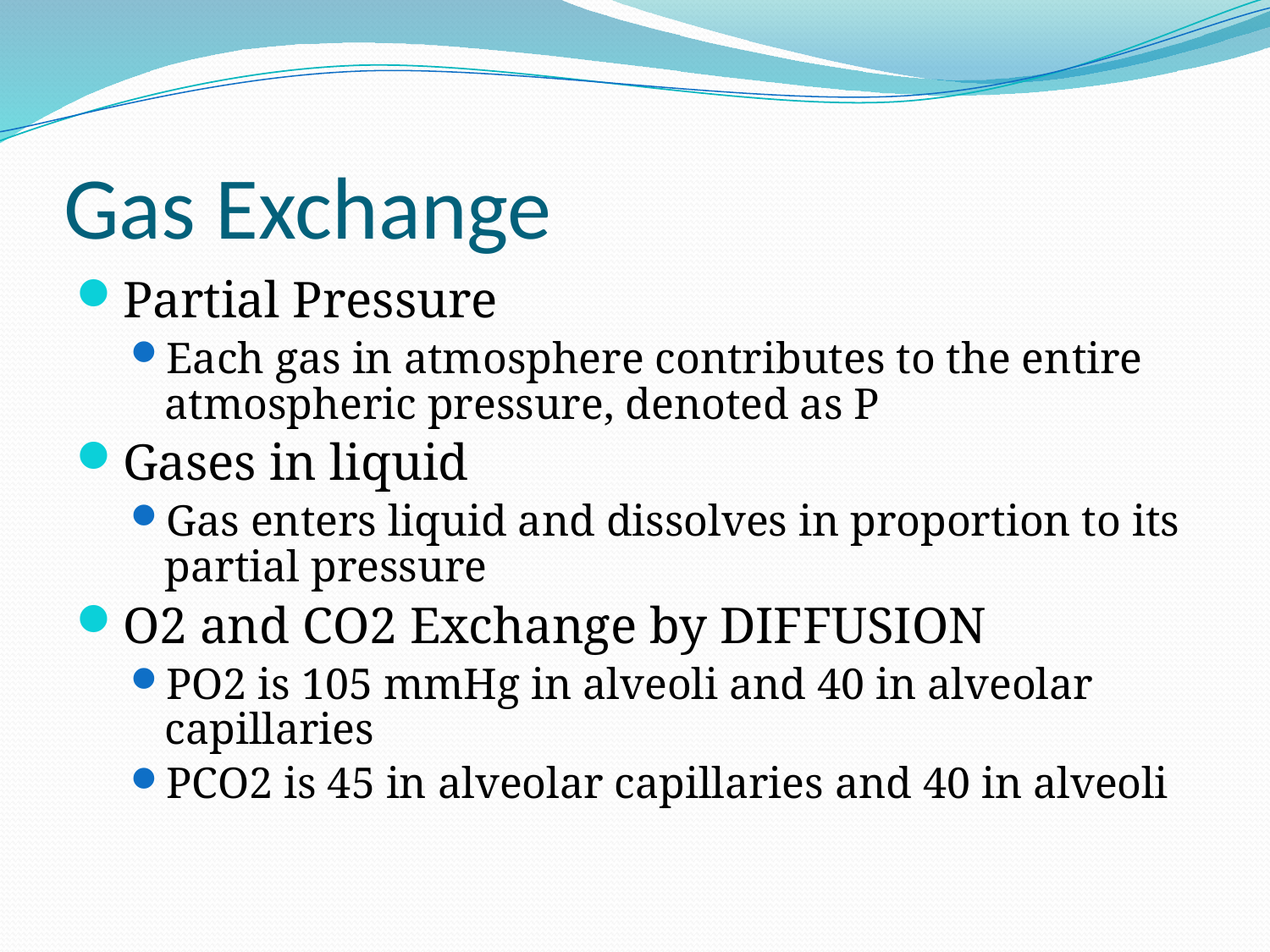

# Gas Exchange
Partial Pressure
Each gas in atmosphere contributes to the entire atmospheric pressure, denoted as P
Gases in liquid
Gas enters liquid and dissolves in proportion to its partial pressure
O2 and CO2 Exchange by DIFFUSION
PO2 is 105 mmHg in alveoli and 40 in alveolar capillaries
PCO2 is 45 in alveolar capillaries and 40 in alveoli